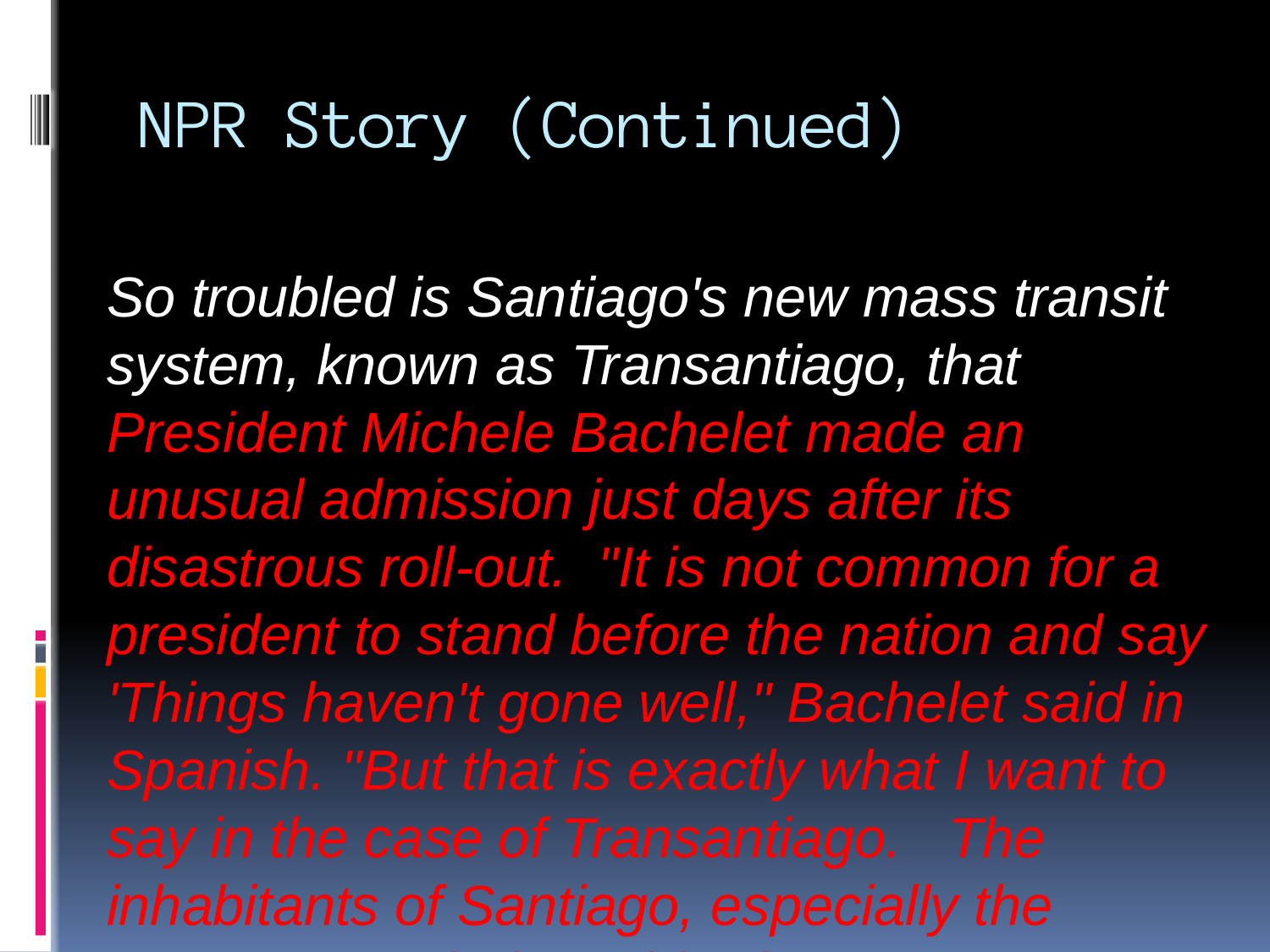

# NPR Story (Continued)
So troubled is Santiago's new mass transit system, known as Transantiago, that President Michele Bachelet made an unusual admission just days after its disastrous roll-out.  "It is not common for a president to stand before the nation and say 'Things haven't gone well," Bachelet said in Spanish. "But that is exactly what I want to say in the case of Transantiago.   The inhabitants of Santiago, especially the poorest," Bachelet said, "deserve an apology."